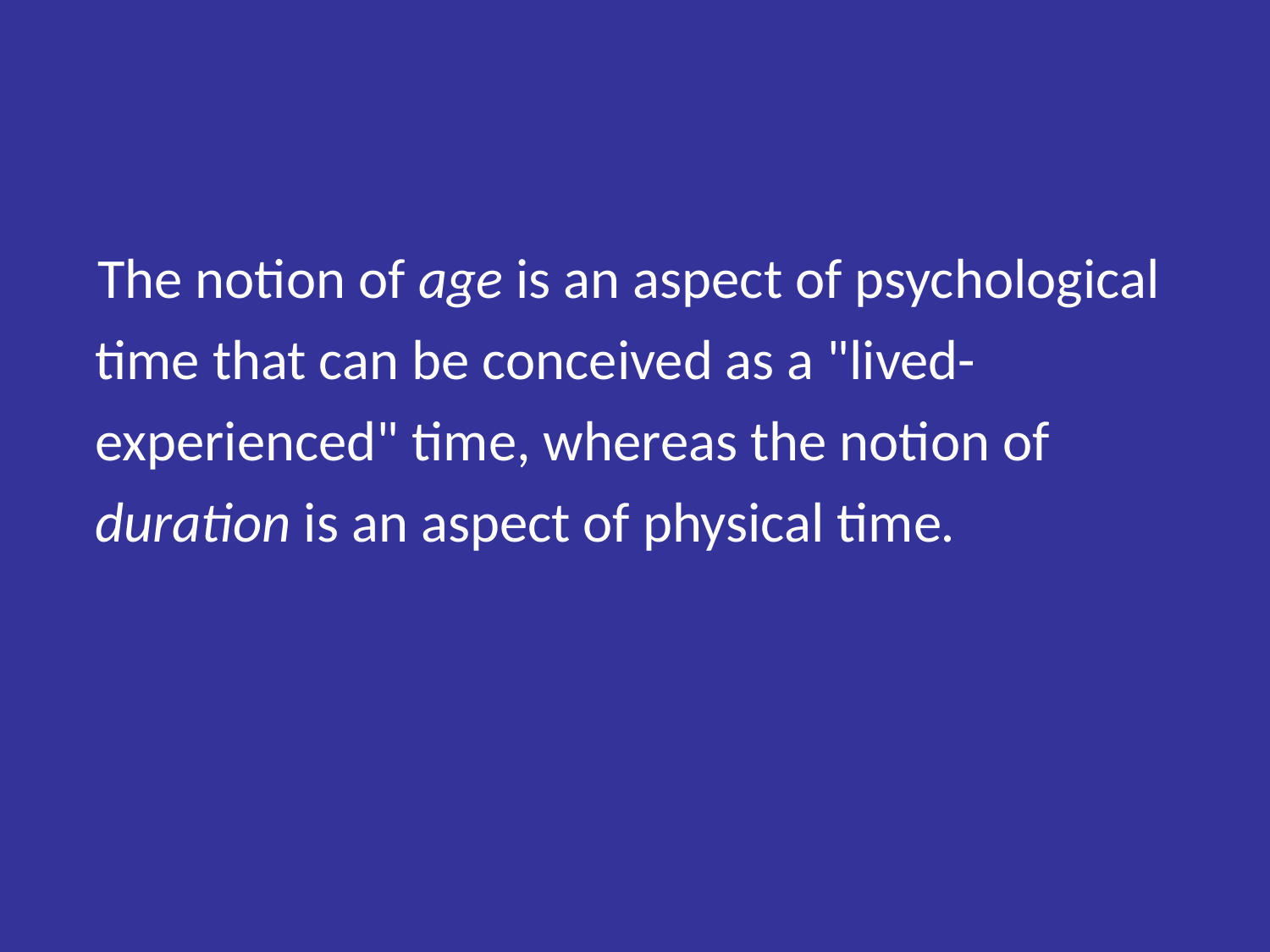

The notion of age is an aspect of psychological time that can be conceived as a "lived-experienced" time, whereas the notion of duration is an aspect of physical time.